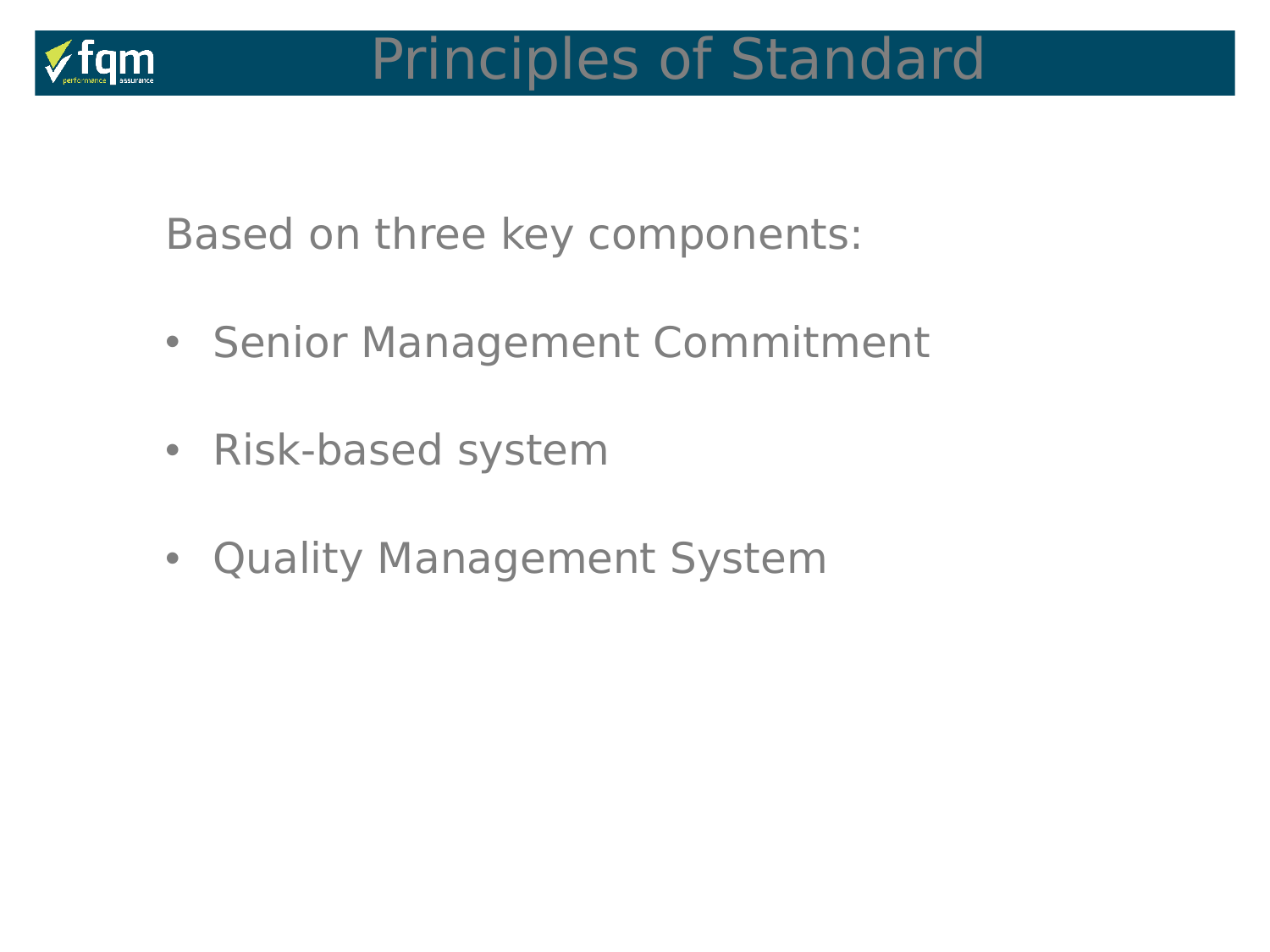

Principles of Standard
Based on three key components:

Senior Management Commitment

Risk-based system

Quality Management System